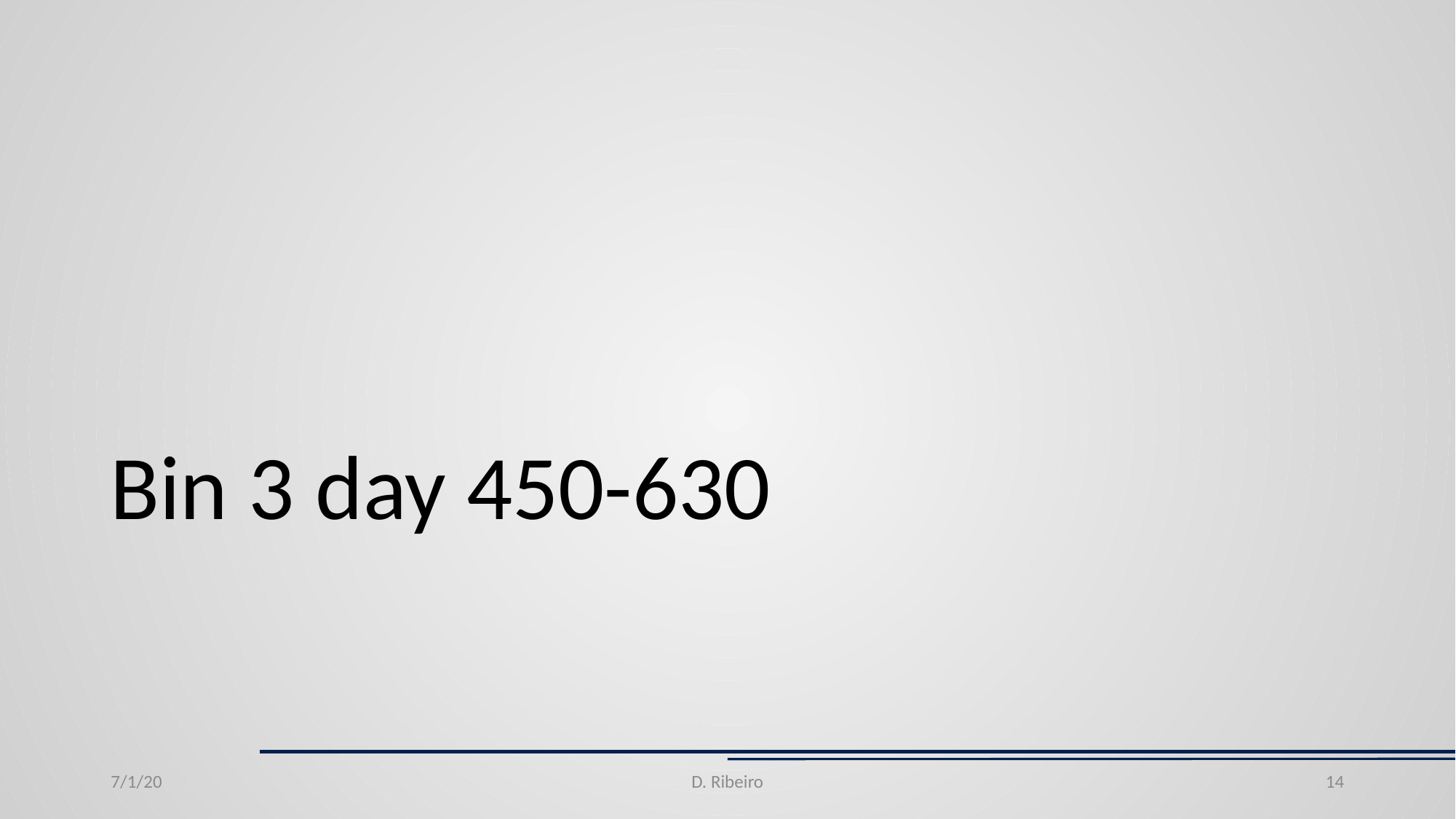

# Bin 3 day 450-630

7/1/20
D. Ribeiro
14